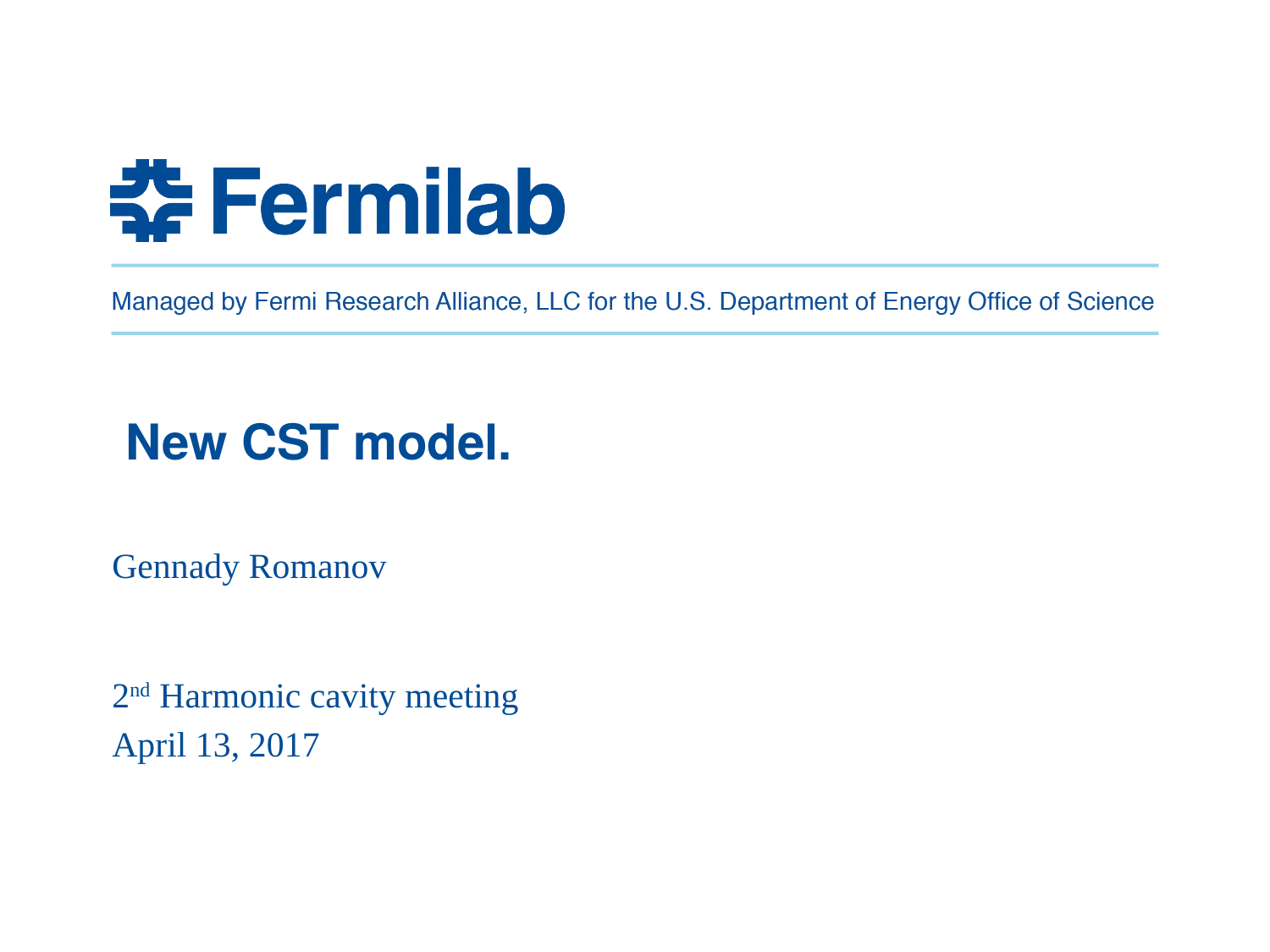

# New CST model.
Gennady Romanov
2nd Harmonic cavity meeting
April 13, 2017